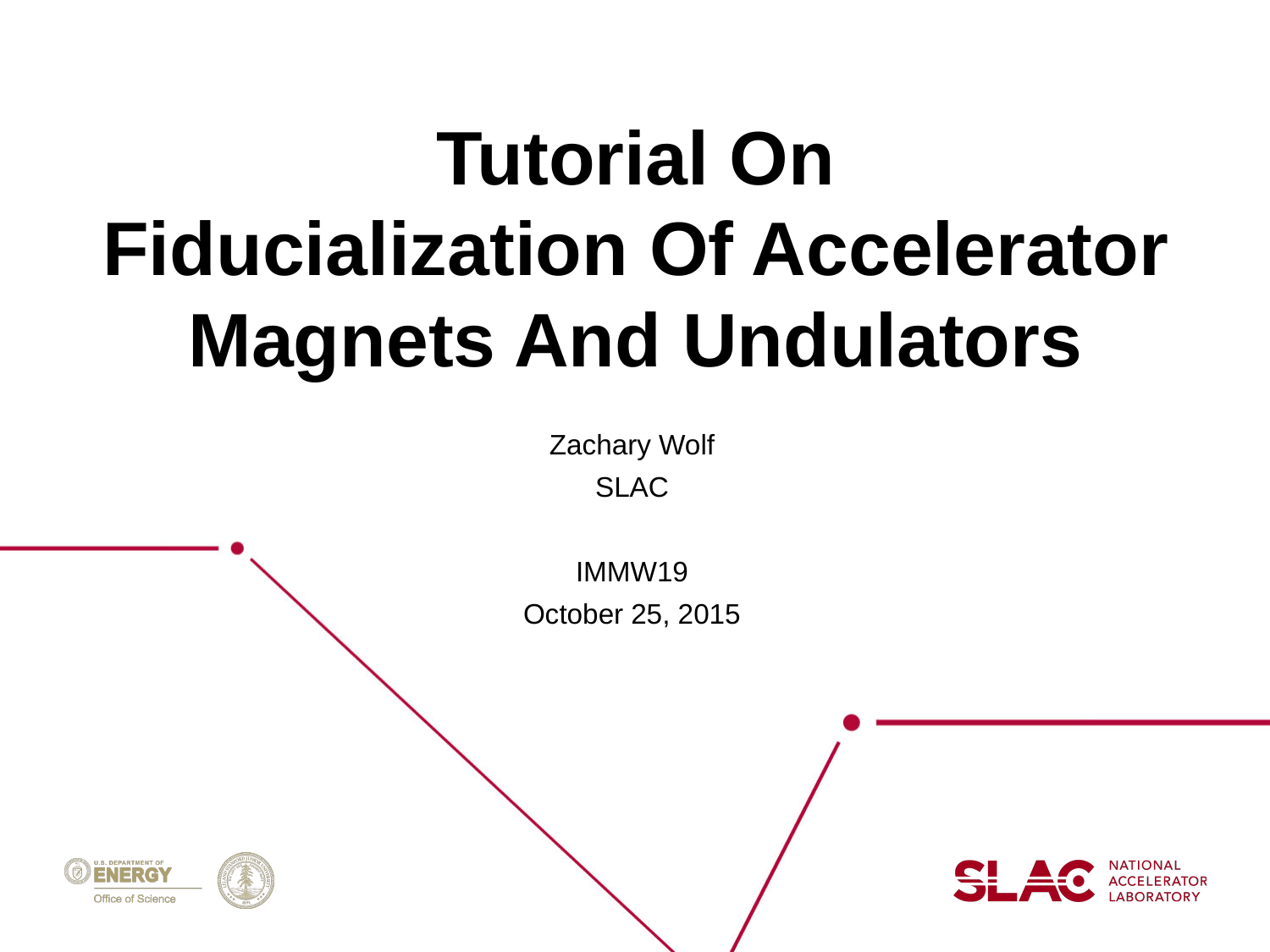

Tutorial On
Fiducialization Of Accelerator Magnets And Undulators
Zachary Wolf
SLAC

IMMW19
October 25, 2015